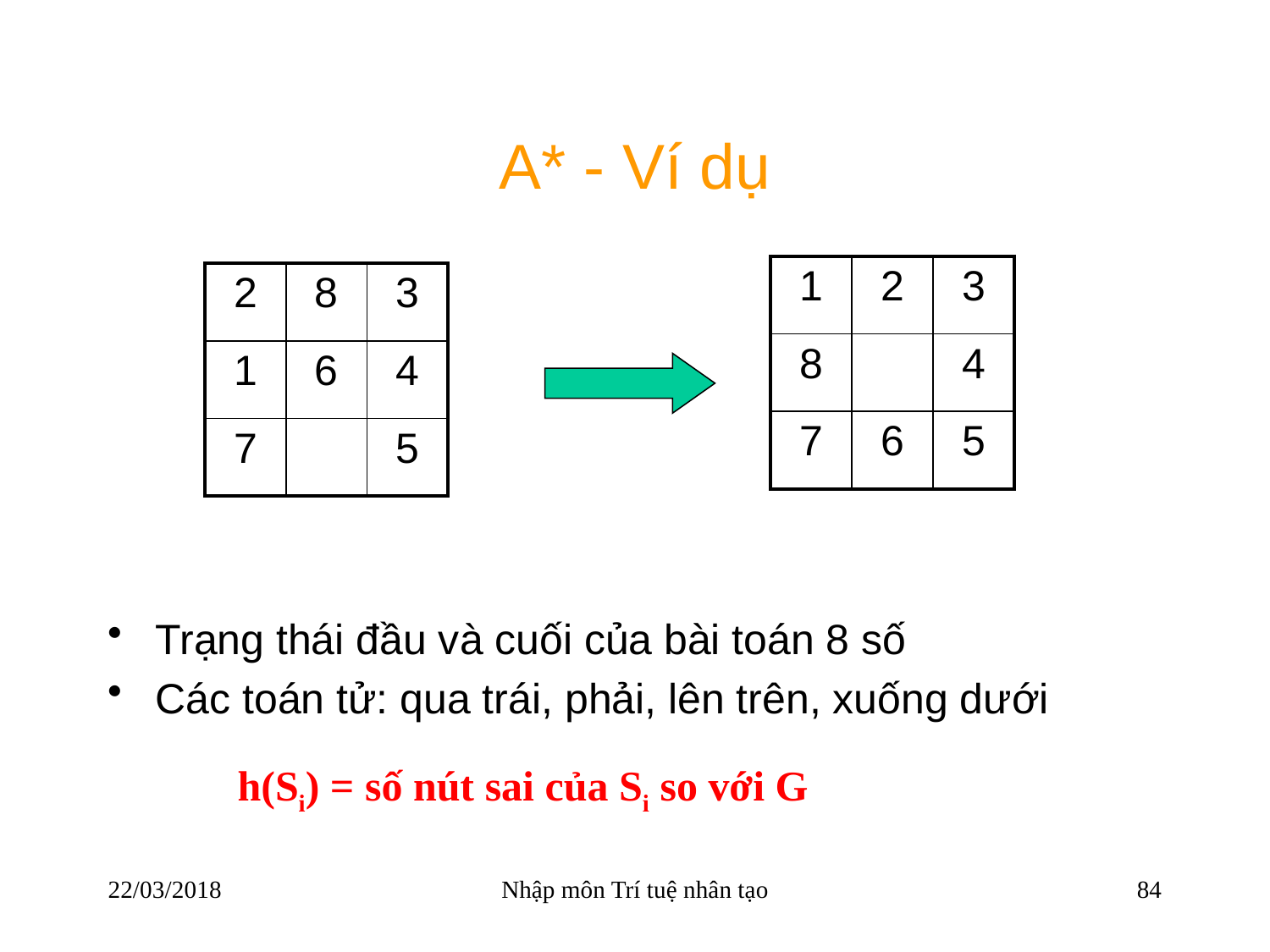

# A* - Ví dụ
| 1 | 2 | 3 |
| --- | --- | --- |
| 8 |  | 4 |
| 7 | 6 | 5 |
| 2 | 8 | 3 |
| --- | --- | --- |
| 1 | 6 | 4 |
| 7 |  | 5 |

Trạng thái đầu và cuối của bài toán 8 số
Các toán tử: qua trái, phải, lên trên, xuống dưới
h(Si) = số nút sai của Si so với G
22/03/2018
Nhập môn Trí tuệ nhân tạo
84